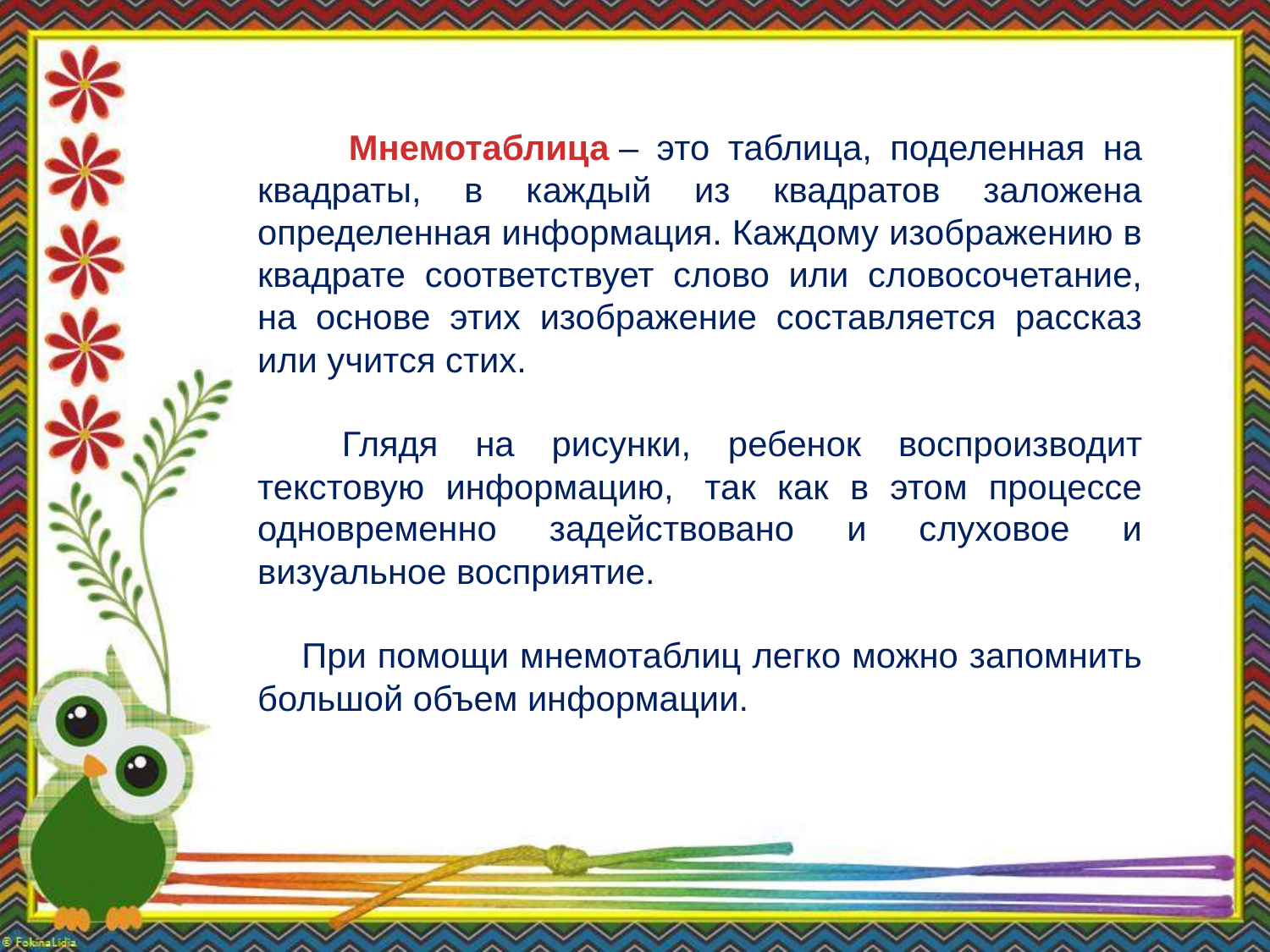

Мнемотаблица – это таблица, поделенная на квадраты, в каждый из квадратов заложена определенная информация. Каждому изображению в квадрате соответствует слово или словосочетание, на основе этих изображение составляется рассказ или учится стих.

   Глядя на рисунки, ребенок воспроизводит текстовую информацию,  так как в этом процессе одновременно задействовано и слуховое и визуальное восприятие.

    При помощи мнемотаблиц легко можно запомнить большой объем информации.